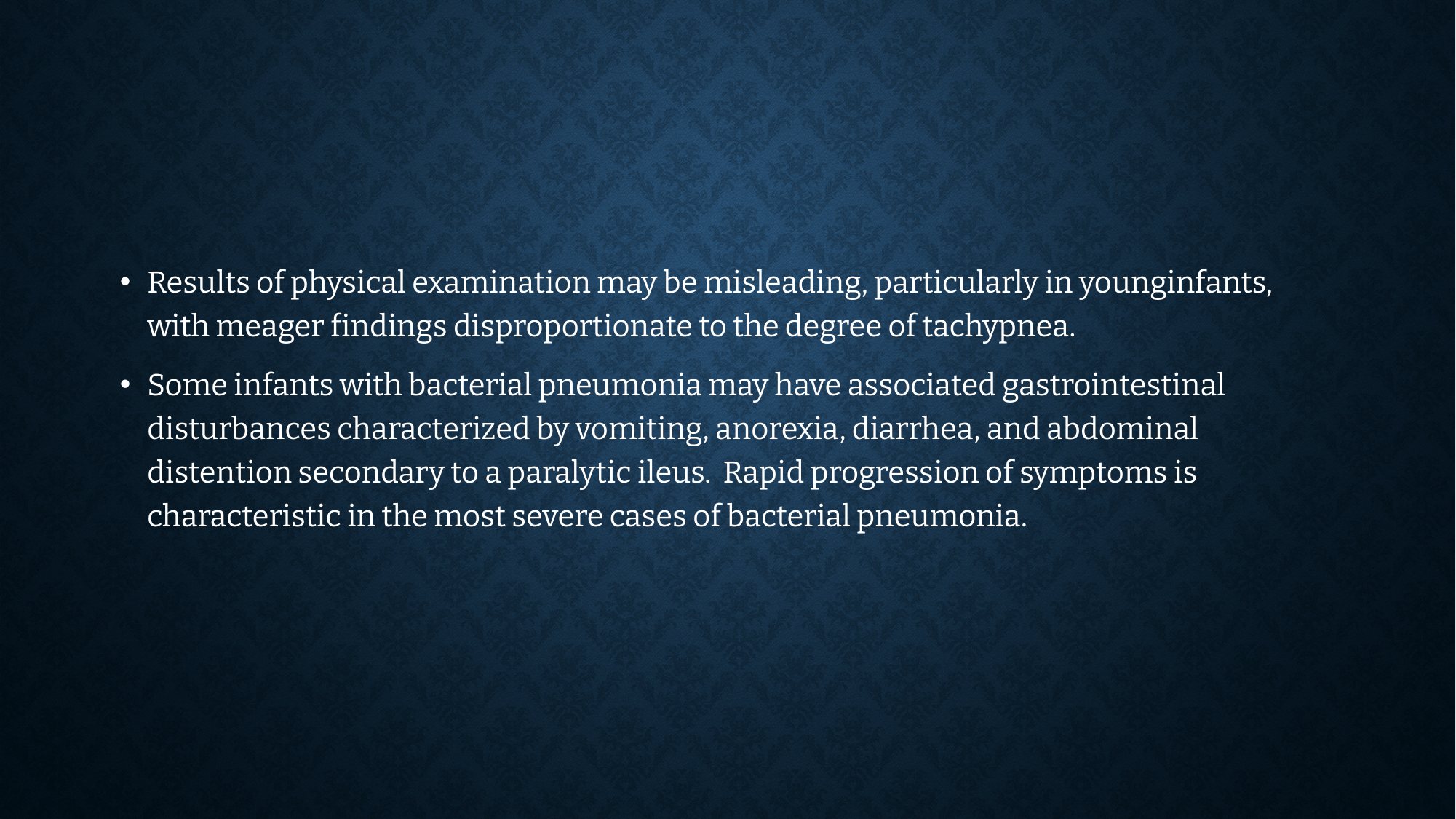

#
Results of physical examination may be misleading, particularly in younginfants, with meager findings disproportionate to the degree of tachypnea.
Some infants with bacterial pneumonia may have associated gastrointestinal disturbances characterized by vomiting, anorexia, diarrhea, and abdominal distention secondary to a paralytic ileus.  Rapid progression of symptoms is characteristic in the most severe cases of bacterial pneumonia.